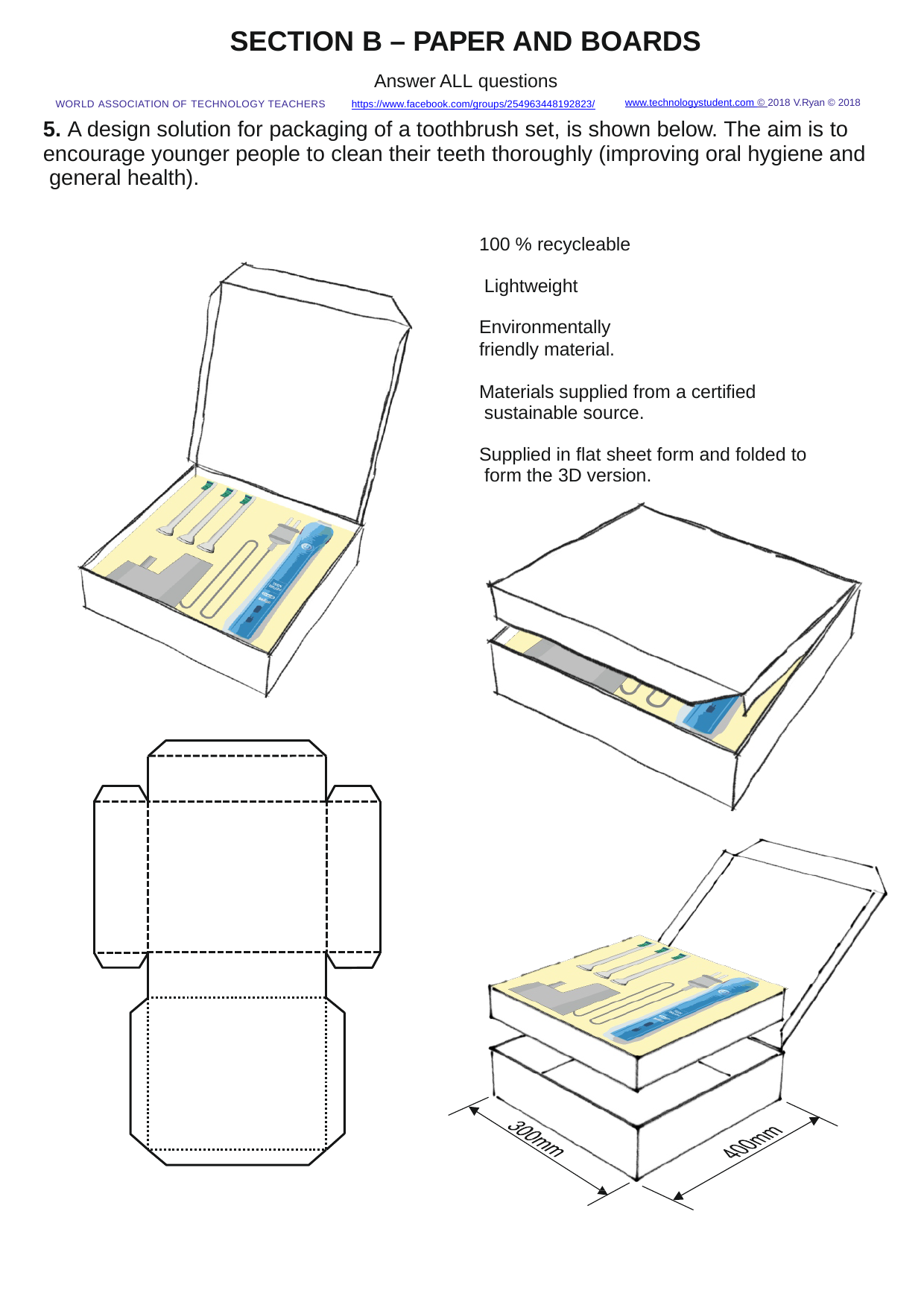

SECTION B – PAPER AND BOARDS
Answer ALL questions
www.technologystudent.com © 2018 V.Ryan © 2018
WORLD ASSOCIATION OF TECHNOLOGY TEACHERS	https://www.facebook.com/groups/254963448192823/
5. A design solution for packaging of a toothbrush set, is shown below. The aim is to  encourage younger people to clean their teeth thoroughly (improving oral hygiene and  general health).
100 % recycleable  Lightweight
Environmentally friendly material.
Materials supplied from a certiﬁed  sustainable source.
Supplied in ﬂat sheet form and folded to  form the 3D version.